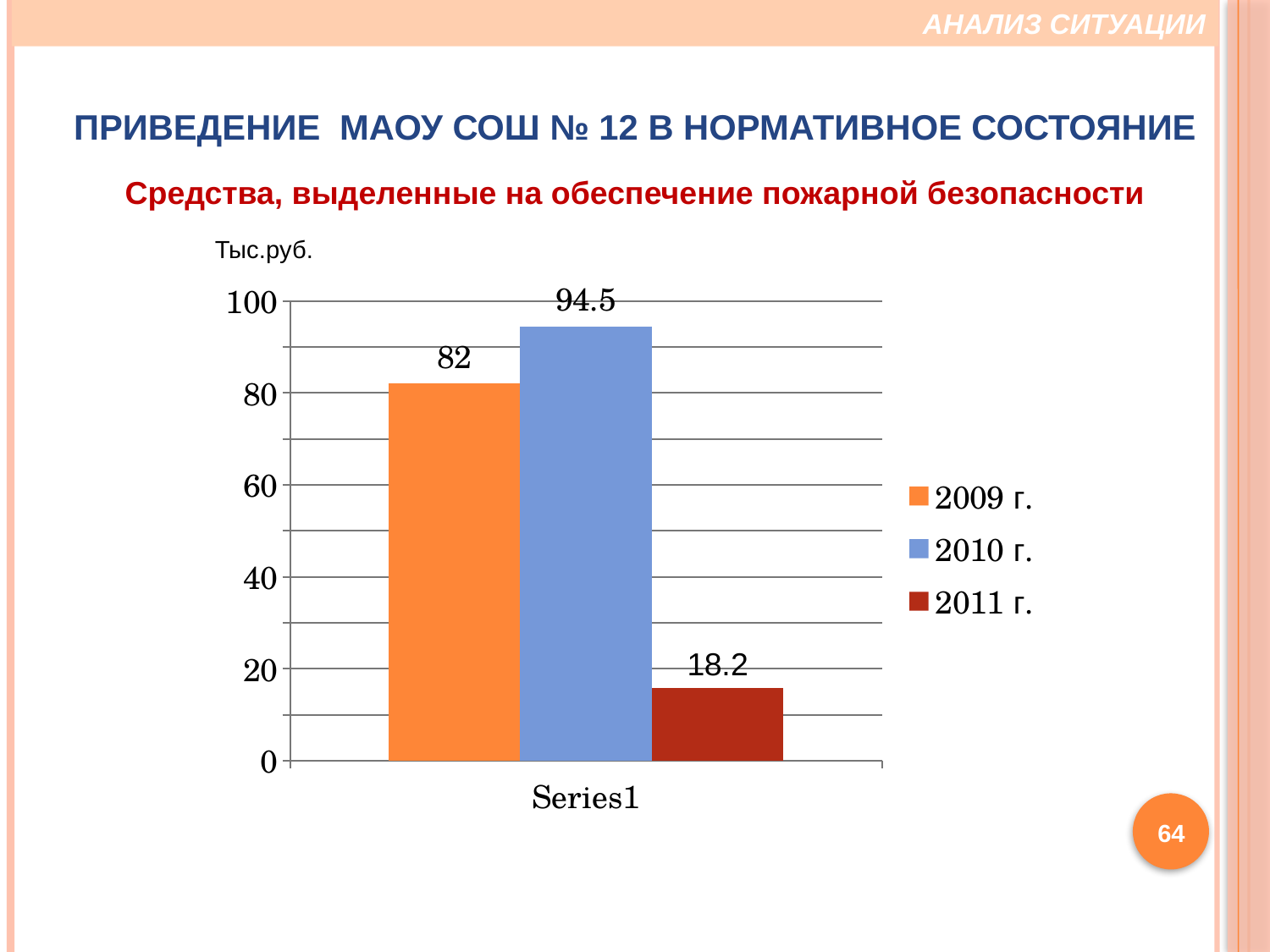

АНАЛИЗ СИТУАЦИИ
Приведение  МАОУ СОШ № 12 в нормативное состояние
Средства, выделенные на обеспечение пожарной безопасности
Тыс.руб.

### Chart

| Category | 2009 г. | 2010 г. | 2011 г. |
|---|---|---|---|
|  | 82.0 | 94.5 | 15.9 |
64